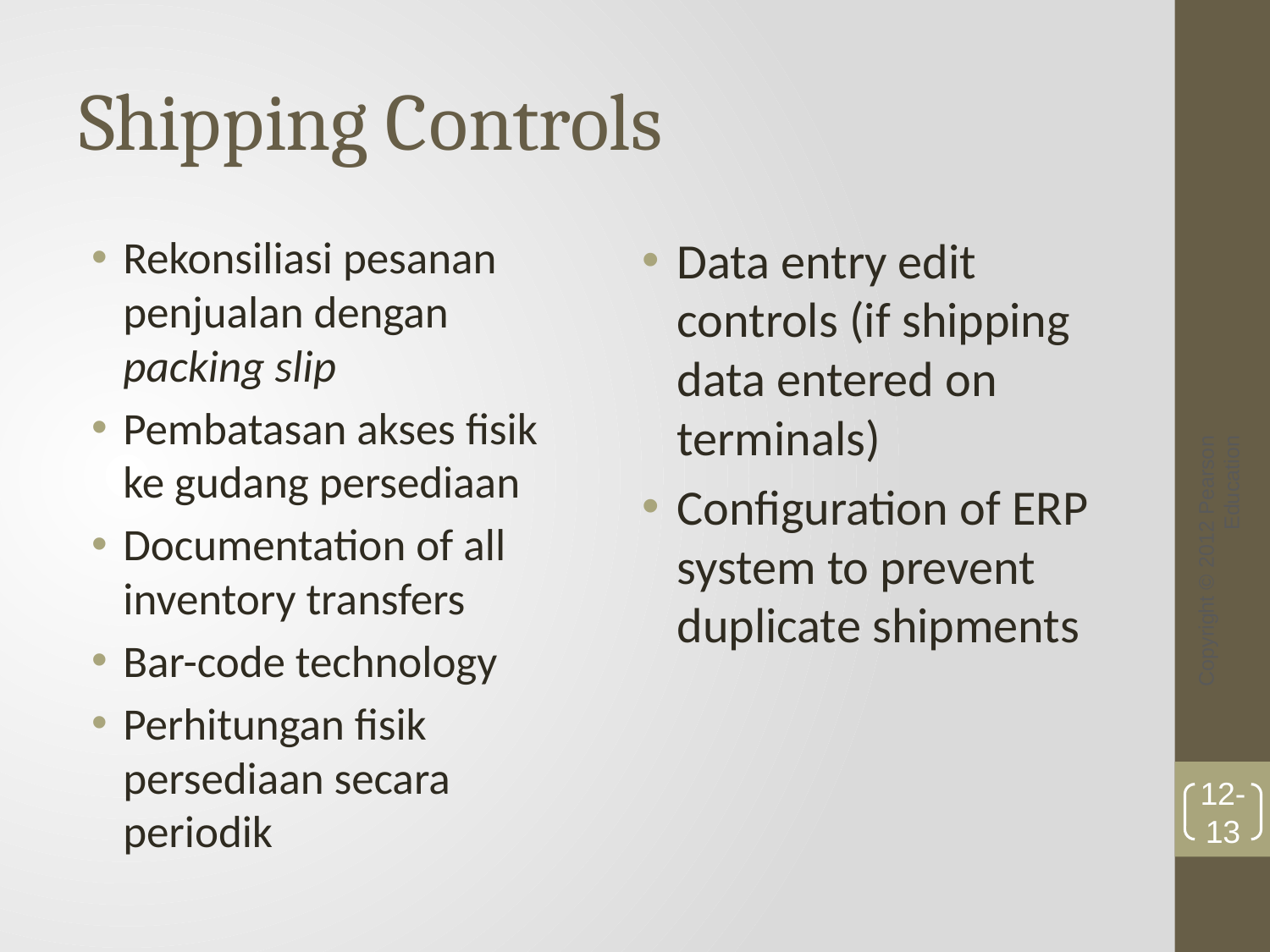

# Shipping Controls
Rekonsiliasi pesanan penjualan dengan packing slip
Pembatasan akses fisik ke gudang persediaan
Documentation of all inventory transfers
Bar-code technology
Perhitungan fisik persediaan secara periodik
Data entry edit controls (if shipping data entered on terminals)
Configuration of ERP system to prevent duplicate shipments

Copyright © 2012 Pearson Education
12-13